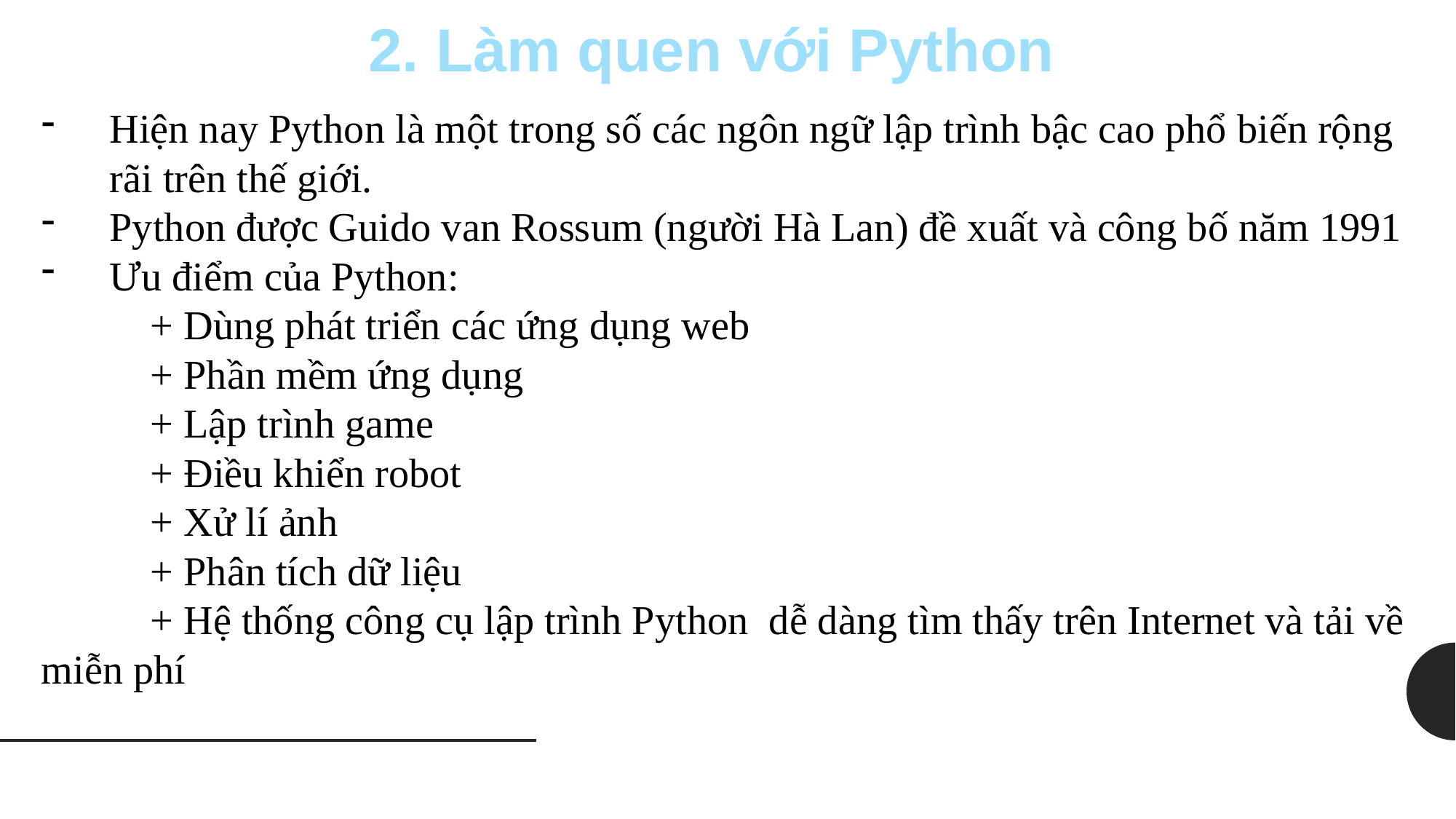

2. Làm quen với Python
Hiện nay Python là một trong số các ngôn ngữ lập trình bậc cao phổ biến rộng rãi trên thế giới.
Python được Guido van Rossum (người Hà Lan) đề xuất và công bố năm 1991
Ưu điểm của Python:
	+ Dùng phát triển các ứng dụng web
	+ Phần mềm ứng dụng
	+ Lập trình game
	+ Điều khiển robot
	+ Xử lí ảnh
	+ Phân tích dữ liệu
	+ Hệ thống công cụ lập trình Python  dễ dàng tìm thấy trên Internet và tải về miễn phí